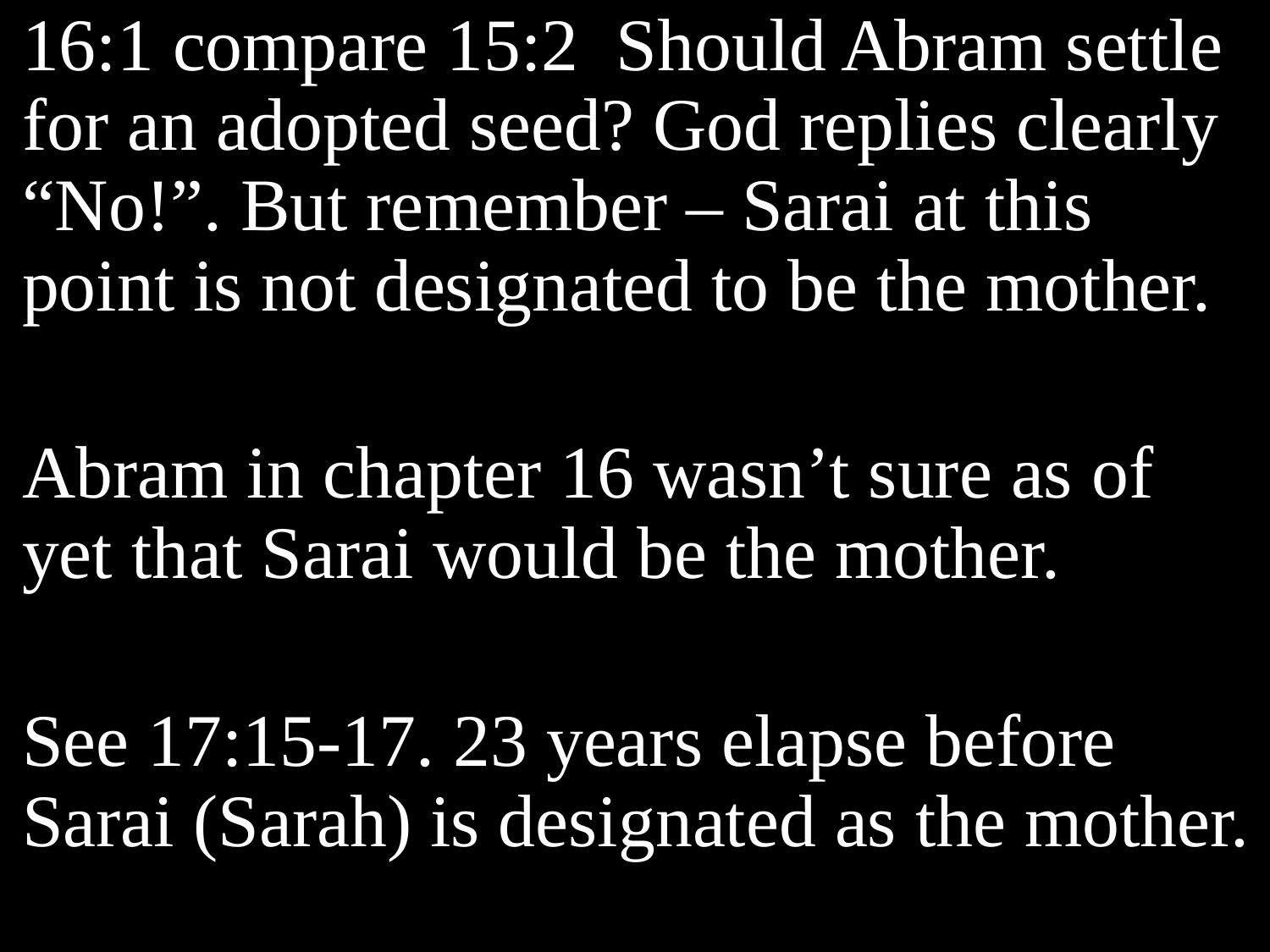

16:1 compare 15:2	Should Abram settle for an adopted seed? God replies clearly “No!”. But remember – Sarai at this point is not designated to be the mother.

Abram in chapter 16 wasn’t sure as of yet that Sarai would be the mother.

See 17:15-17. 23 years elapse before Sarai (Sarah) is designated as the mother.